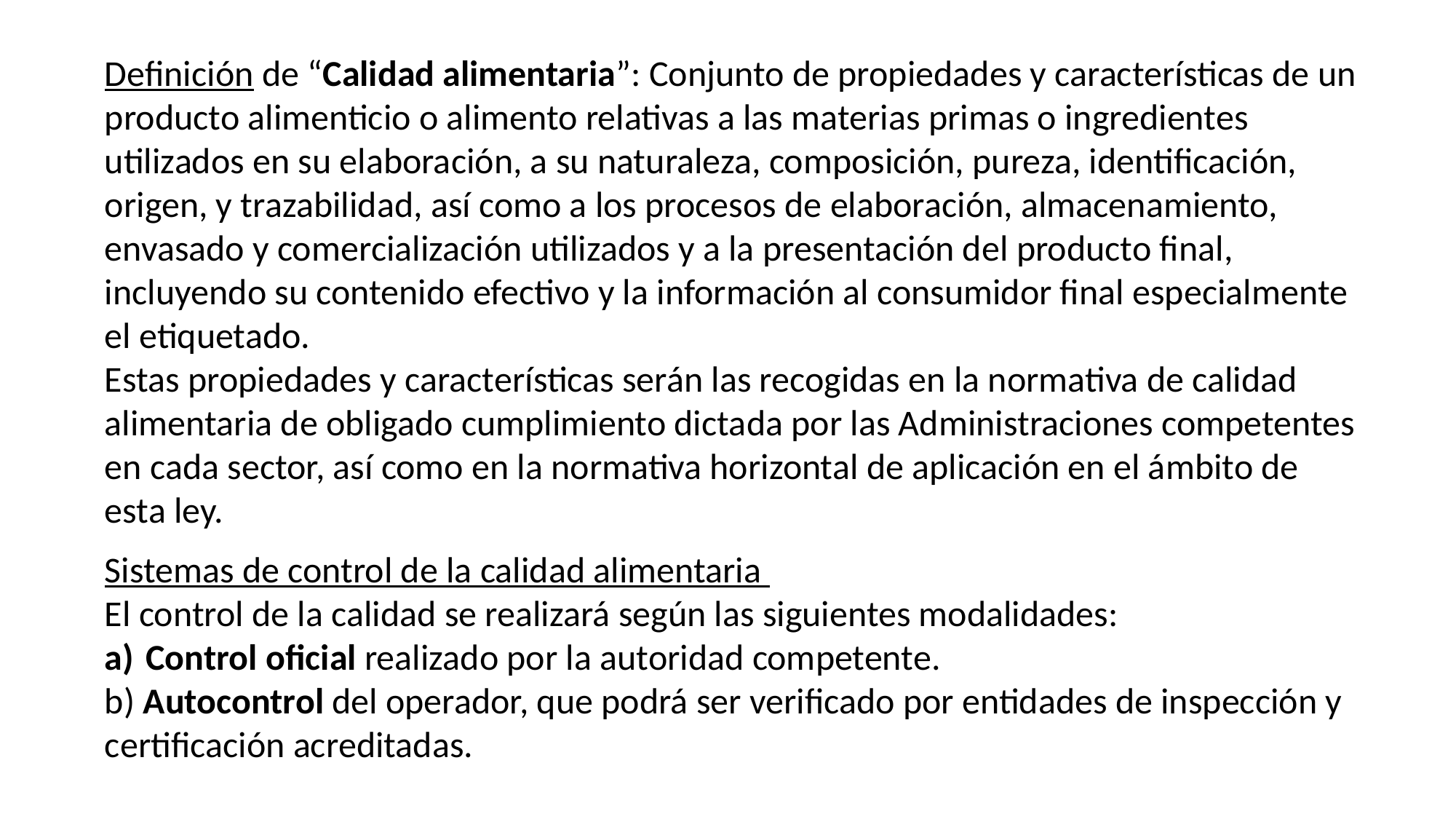

Definición de “Calidad alimentaria”: Conjunto de propiedades y características de un producto alimenticio o alimento relativas a las materias primas o ingredientes utilizados en su elaboración, a su naturaleza, composición, pureza, identificación, origen, y trazabilidad, así como a los procesos de elaboración, almacenamiento, envasado y comercialización utilizados y a la presentación del producto final, incluyendo su contenido efectivo y la información al consumidor final especialmente el etiquetado.
Estas propiedades y características serán las recogidas en la normativa de calidad alimentaria de obligado cumplimiento dictada por las Administraciones competentes en cada sector, así como en la normativa horizontal de aplicación en el ámbito de esta ley.
Sistemas de control de la calidad alimentaria
El control de la calidad se realizará según las siguientes modalidades:
Control oficial realizado por la autoridad competente.
b) Autocontrol del operador, que podrá ser verificado por entidades de inspección y certificación acreditadas.